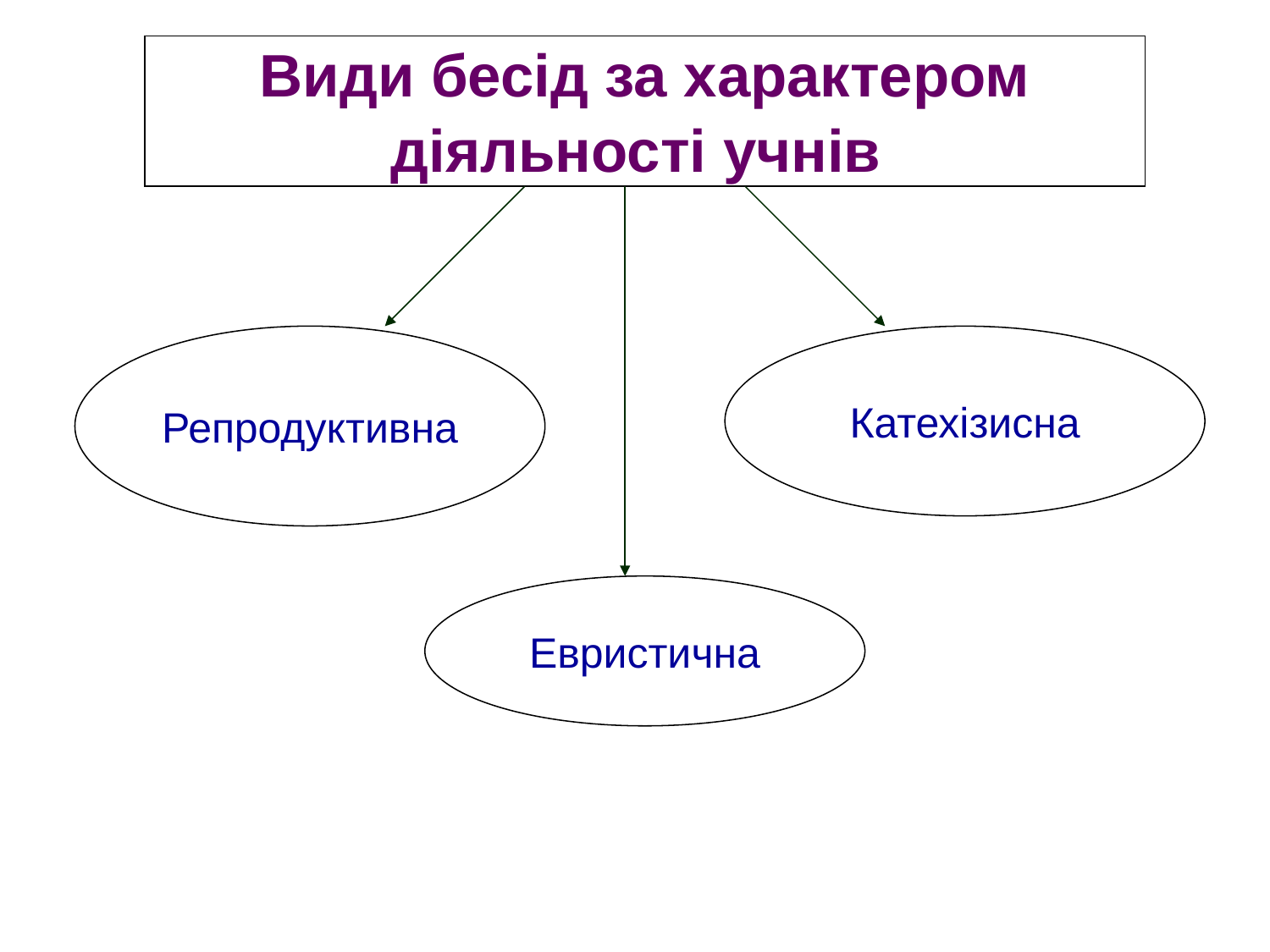

Види бесід за характером діяльності учнів
Репродуктивна
Катехізисна
Евристична